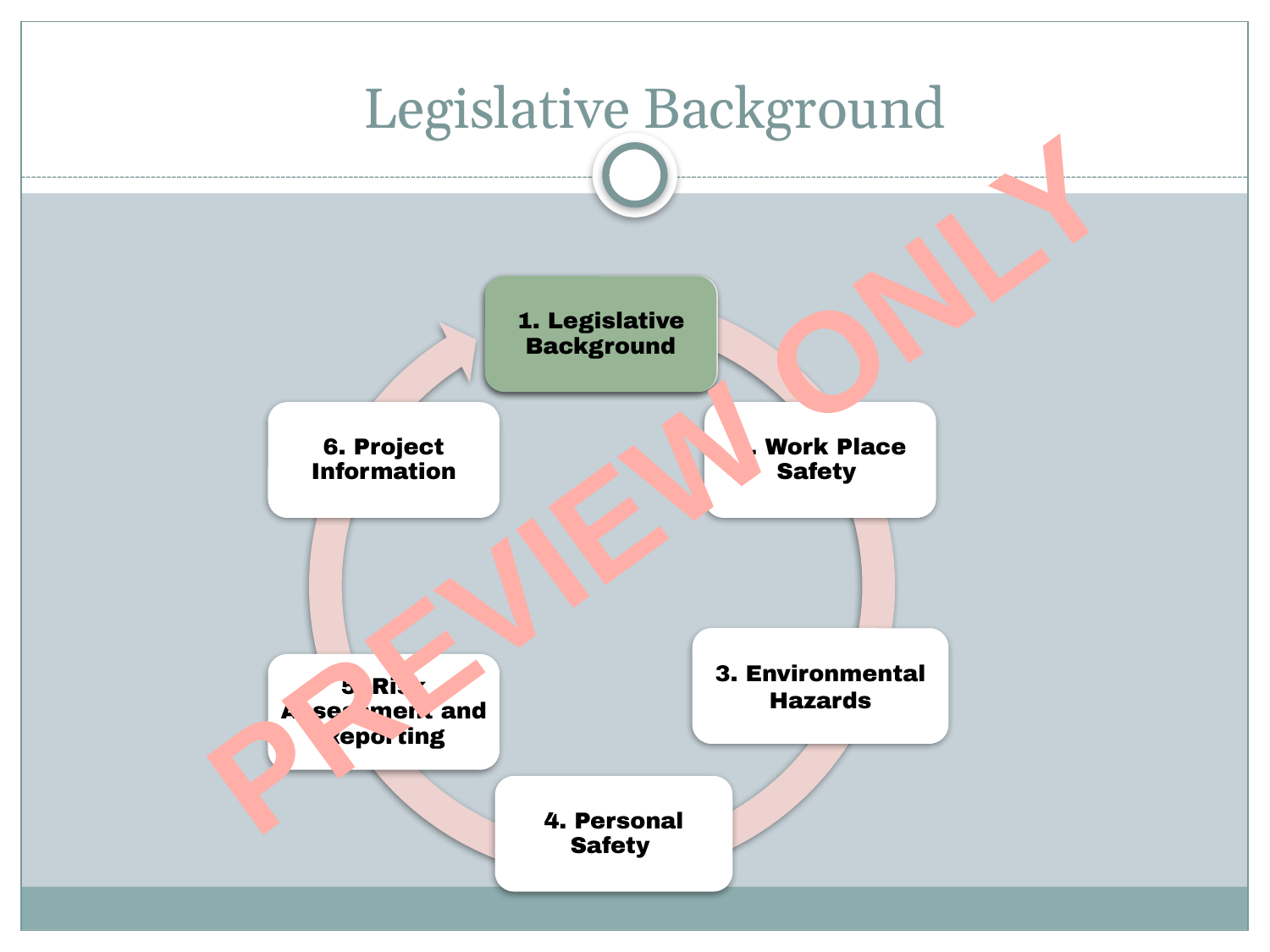

# Legislative Background
1. Legislative Background
2. Work Place Safety
3. Environmental Hazards
4. Personal Safety
5. Risk Assessment and Reporting
6. Project Information

1. Legislative Background
PREVIEW ONLY